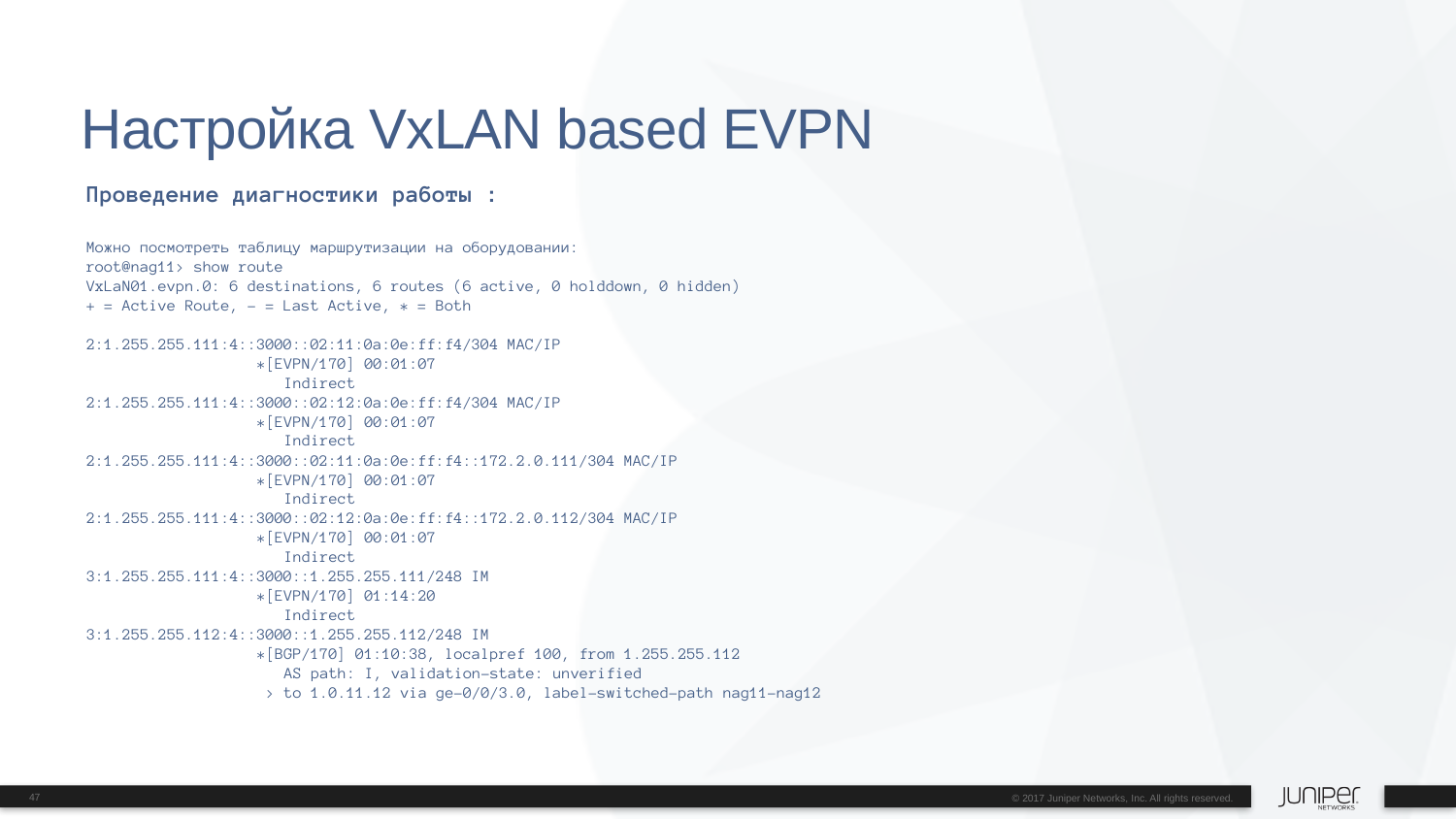

# Настройка VxLAN based EVPN
Проведение диагностики работы :

Можно посмотреть таблицу маршрутизации на оборудовании:
root@nag11> show route
VxLaN01.evpn.0: 6 destinations, 6 routes (6 active, 0 holddown, 0 hidden)
+ = Active Route, - = Last Active, * = Both

2:1.255.255.111:4::3000::02:11:0a:0e:ff:f4/304 MAC/IP
                   *[EVPN/170] 00:01:07
                      Indirect
2:1.255.255.111:4::3000::02:12:0a:0e:ff:f4/304 MAC/IP
                   *[EVPN/170] 00:01:07
                      Indirect
2:1.255.255.111:4::3000::02:11:0a:0e:ff:f4::172.2.0.111/304 MAC/IP
                   *[EVPN/170] 00:01:07
                      Indirect
2:1.255.255.111:4::3000::02:12:0a:0e:ff:f4::172.2.0.112/304 MAC/IP
                   *[EVPN/170] 00:01:07
                      Indirect
3:1.255.255.111:4::3000::1.255.255.111/248 IM
                   *[EVPN/170] 01:14:20
                      Indirect
3:1.255.255.112:4::3000::1.255.255.112/248 IM
                   *[BGP/170] 01:10:38, localpref 100, from 1.255.255.112
                      AS path: I, validation-state: unverified
                    > to 1.0.11.12 via ge-0/0/3.0, label-switched-path nag11-nag12